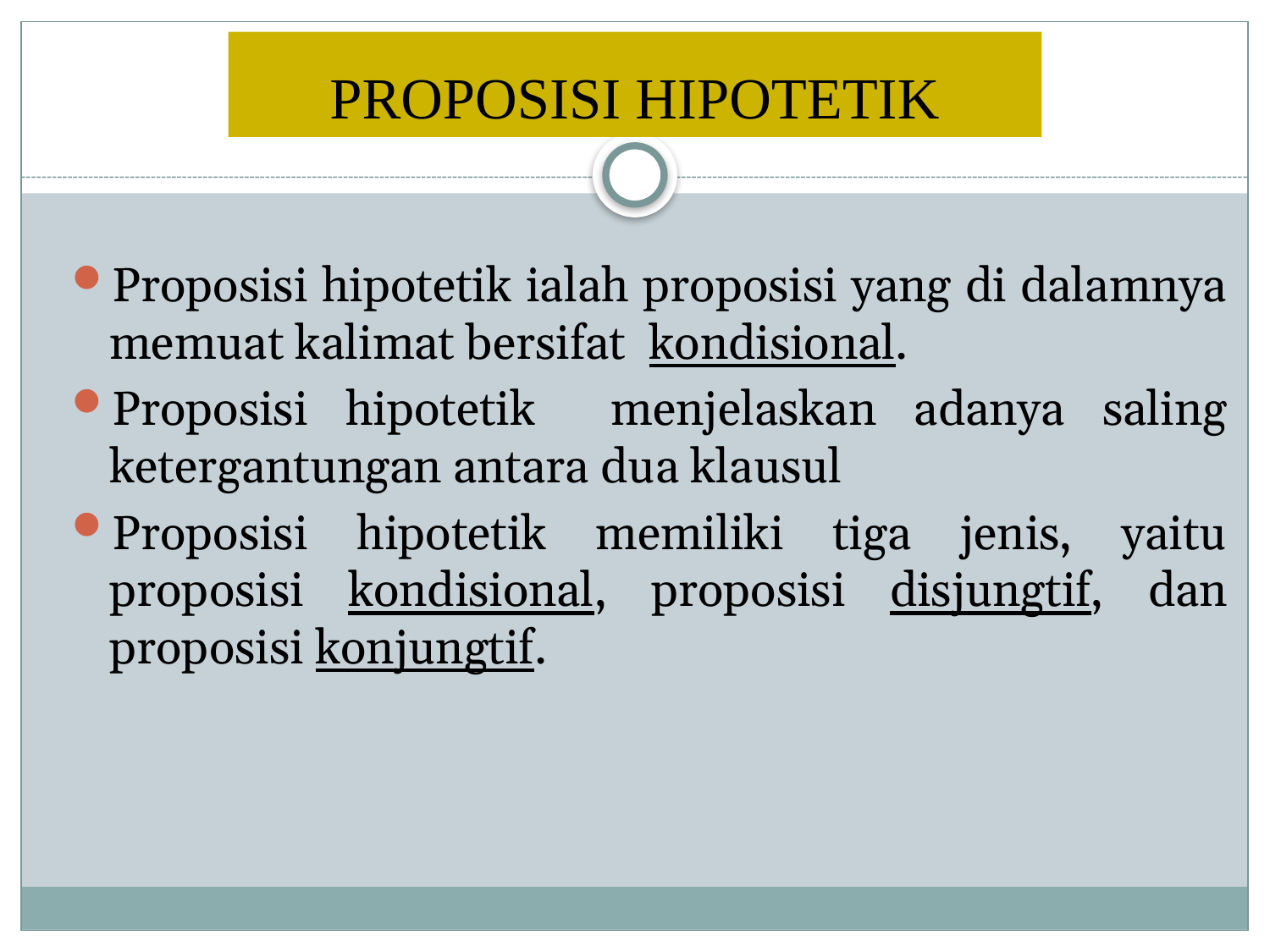

# PROPOSISI HIPOTETIK
Proposisi hipotetik ialah proposisi yang di dalamnya memuat kalimat bersifat  kondisional.
Proposisi hipotetik  menjelaskan adanya saling ketergantungan antara dua klausul
Proposisi hipotetik memiliki tiga jenis, yaitu proposisi kondisional, proposisi disjungtif, dan proposisi konjungtif.